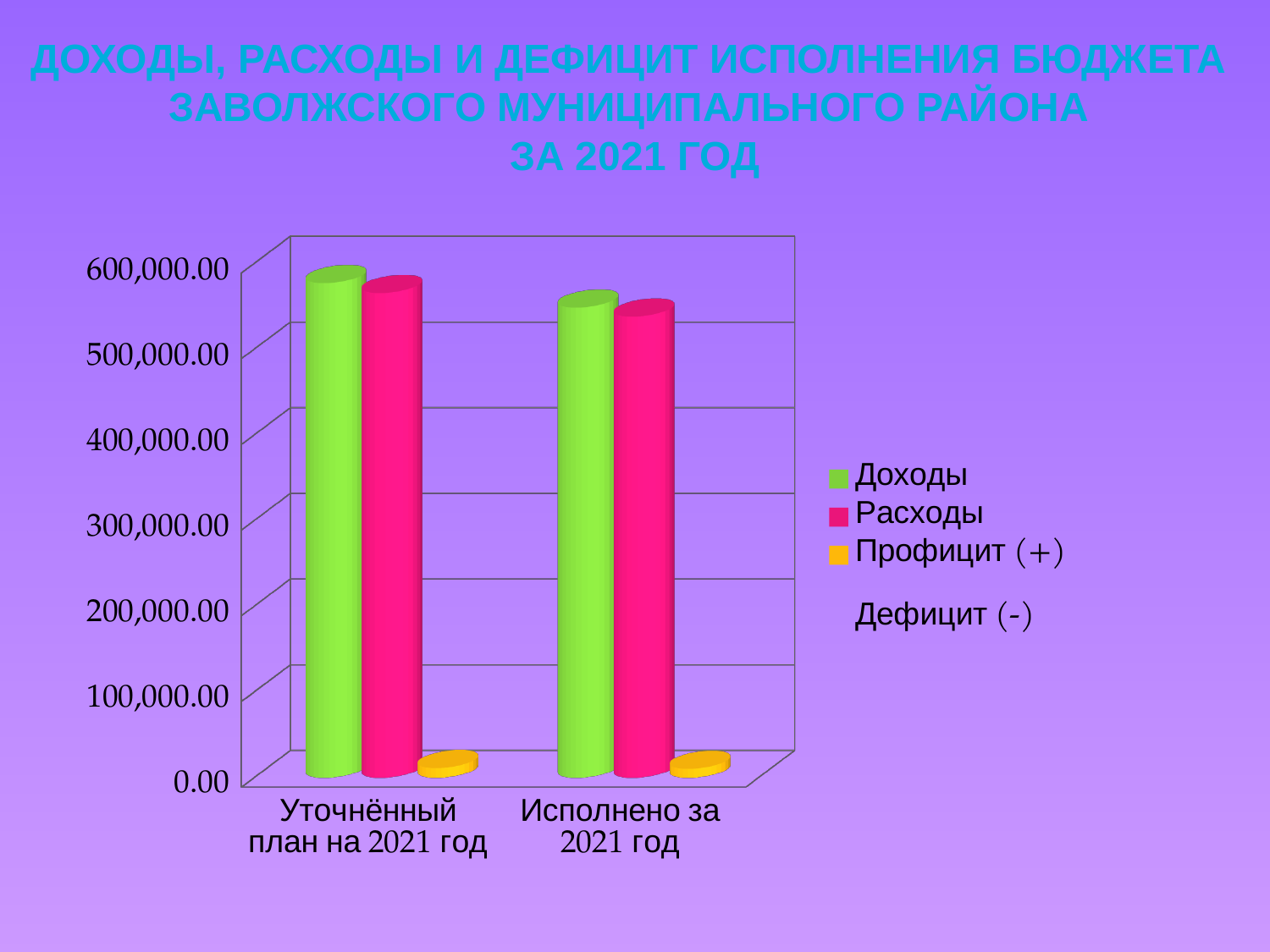

# Доходы, расходы и дефицит исполнения бюджета Заволжского муниципального района за 2021 год

[unsupported chart]